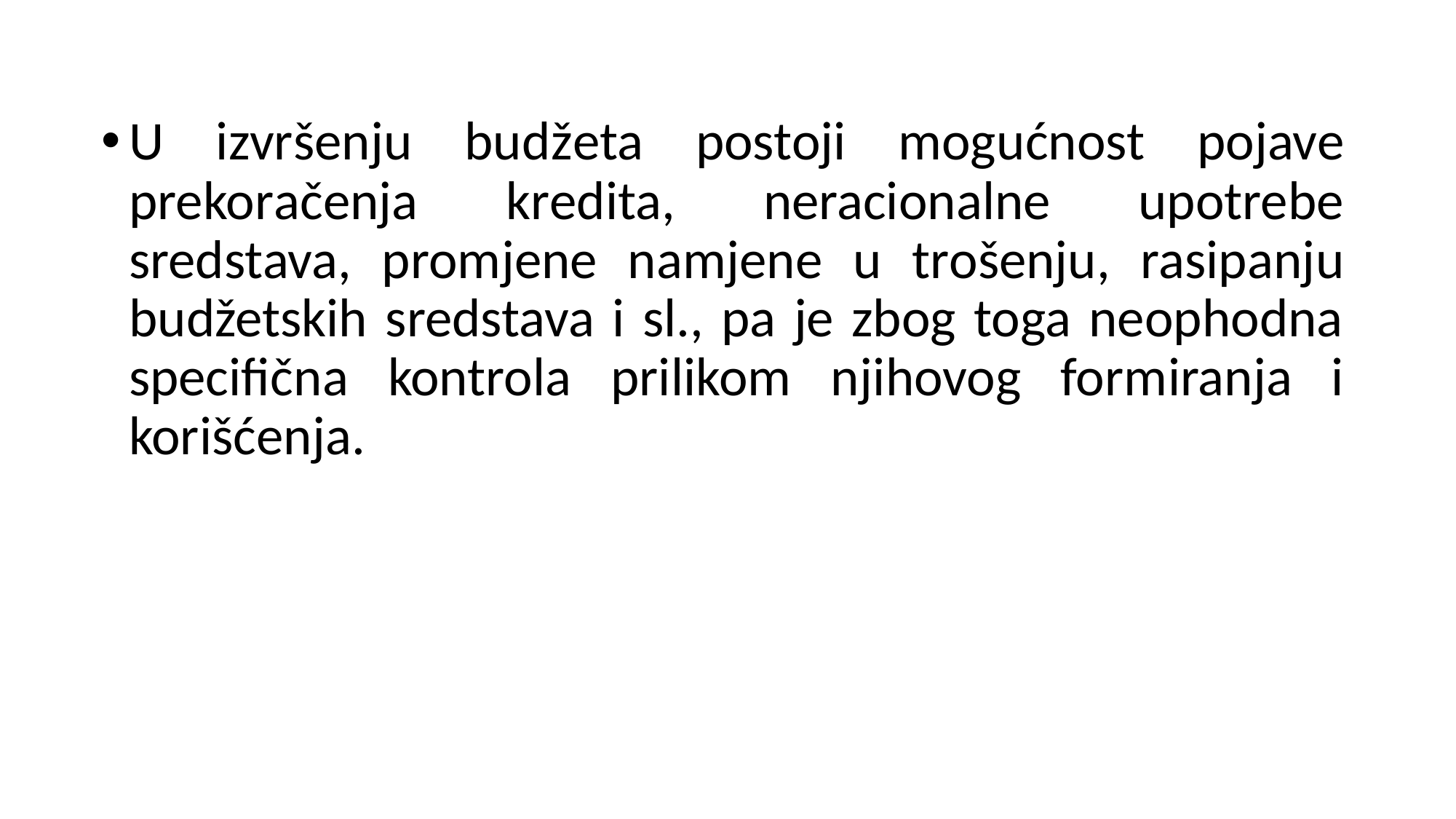

U izvršenju budžeta postoji mogućnost pojave prekoračenja kredita, neracionalne upotrebe sredstava, promjene namjene u trošenju, rasipanju budžetskih sredstava i sl., pa je zbog toga neophodna specifična kontrola prilikom njihovog formiranja i korišćenja.